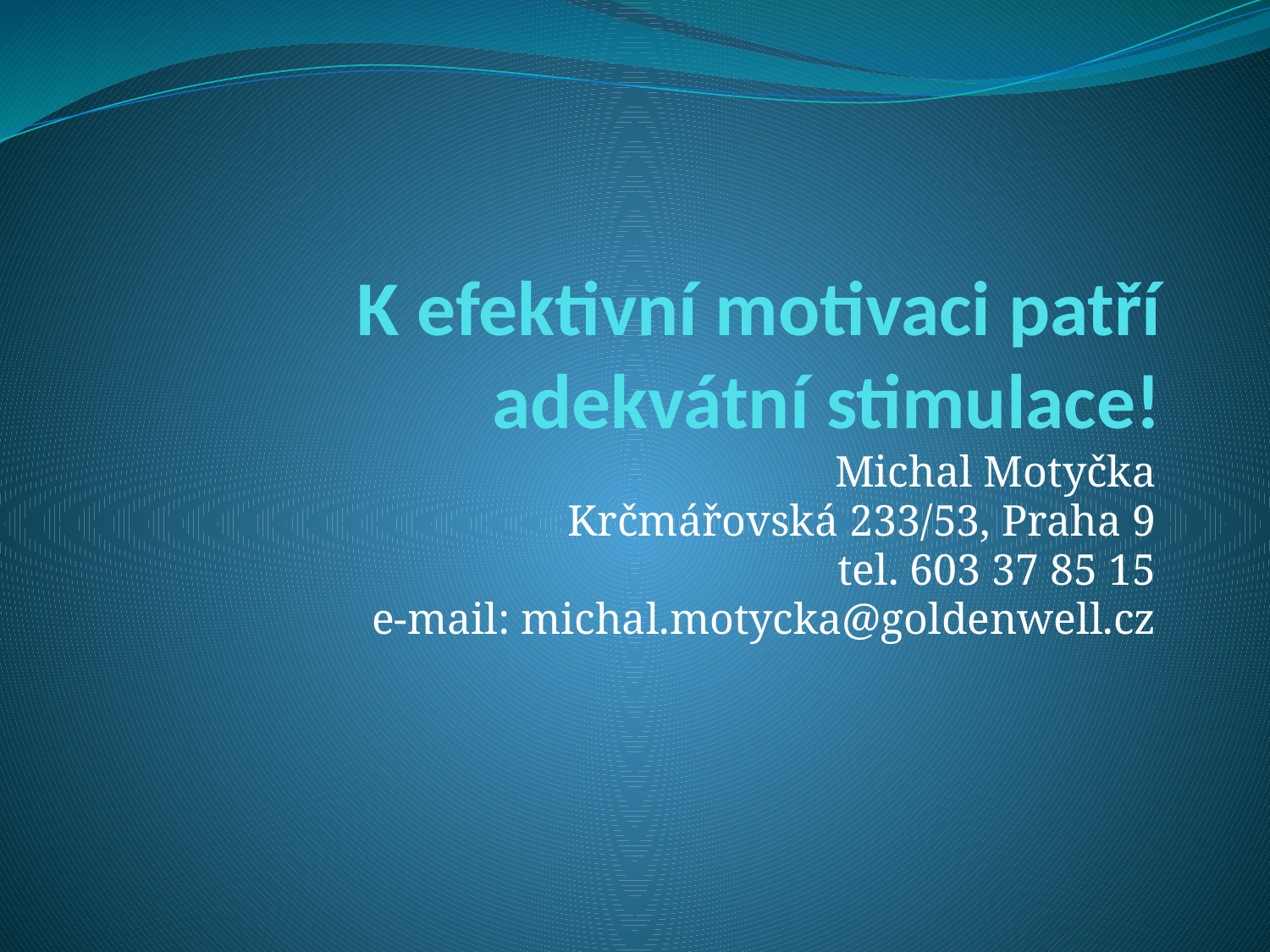

# K efektivní motivaci patří adekvátní stimulace!
Michal Motyčka
Krčmářovská 233/53, Praha 9
tel. 603 37 85 15
e-mail: michal.motycka@goldenwell.cz